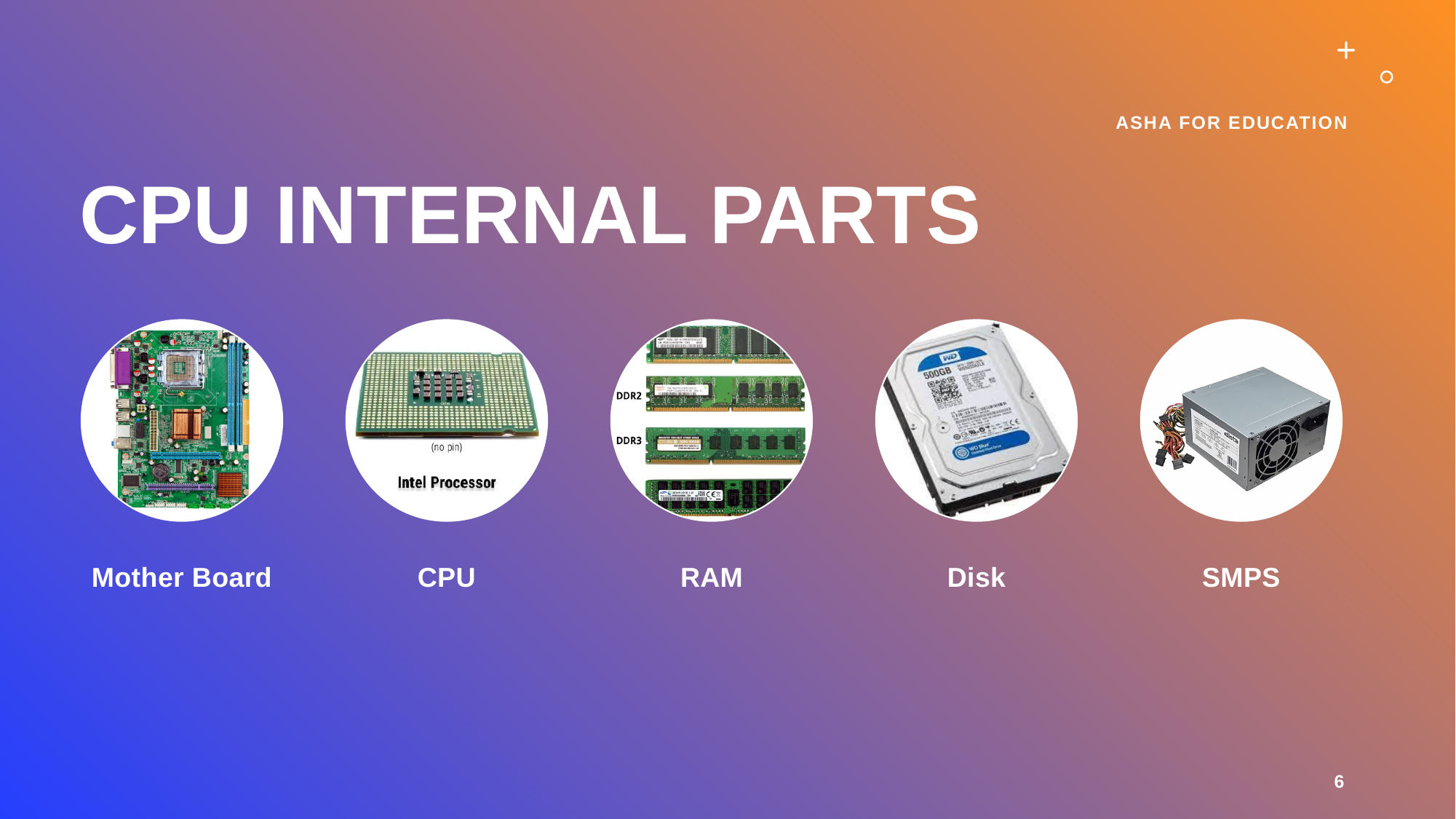

Asha for education
# cpu internal parts
Mother Board
CPU
RAM
Disk
SMPS
6